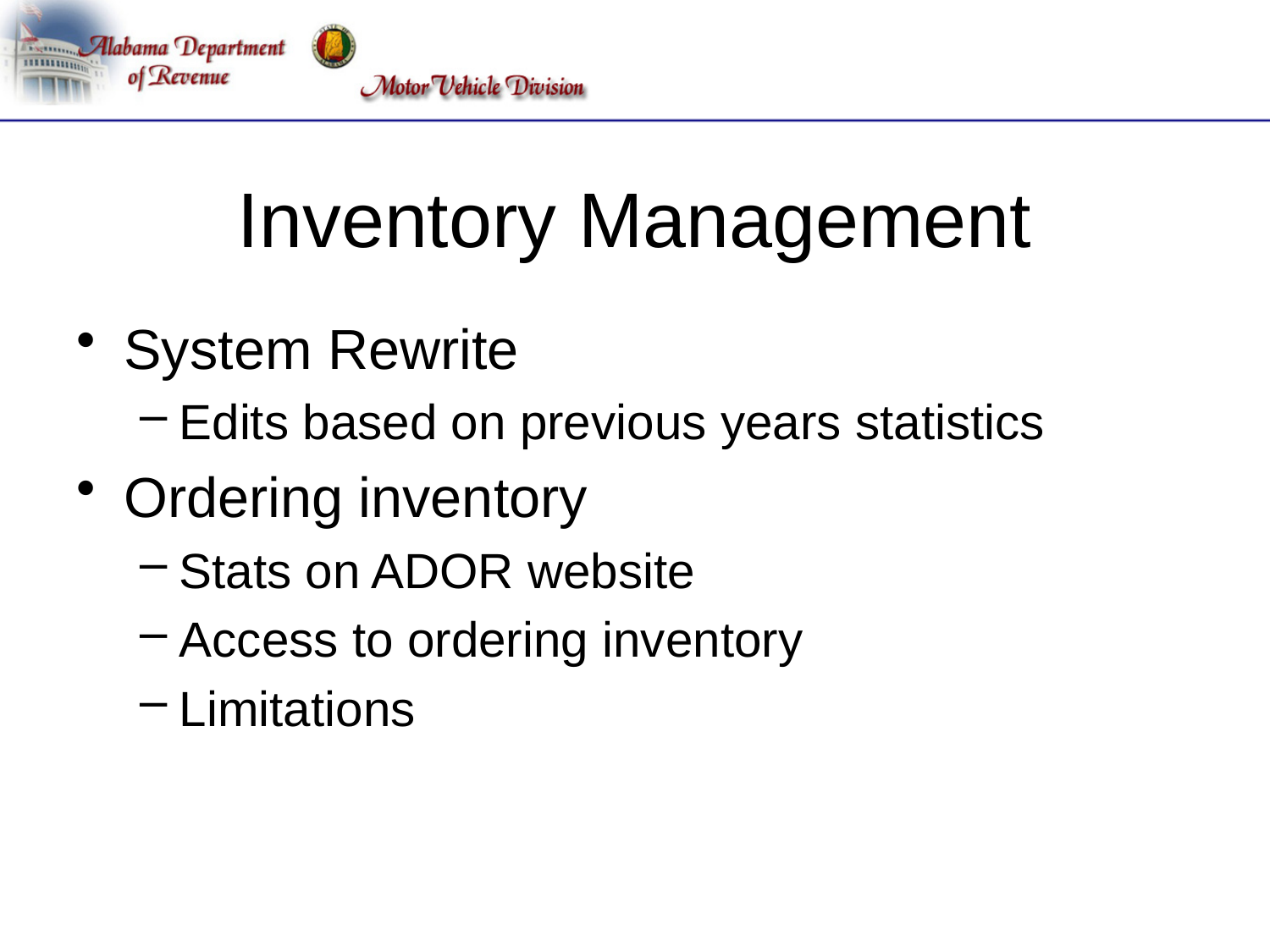

# Inventory Management
System Rewrite
Edits based on previous years statistics
Ordering inventory
Stats on ADOR website
Access to ordering inventory
Limitations